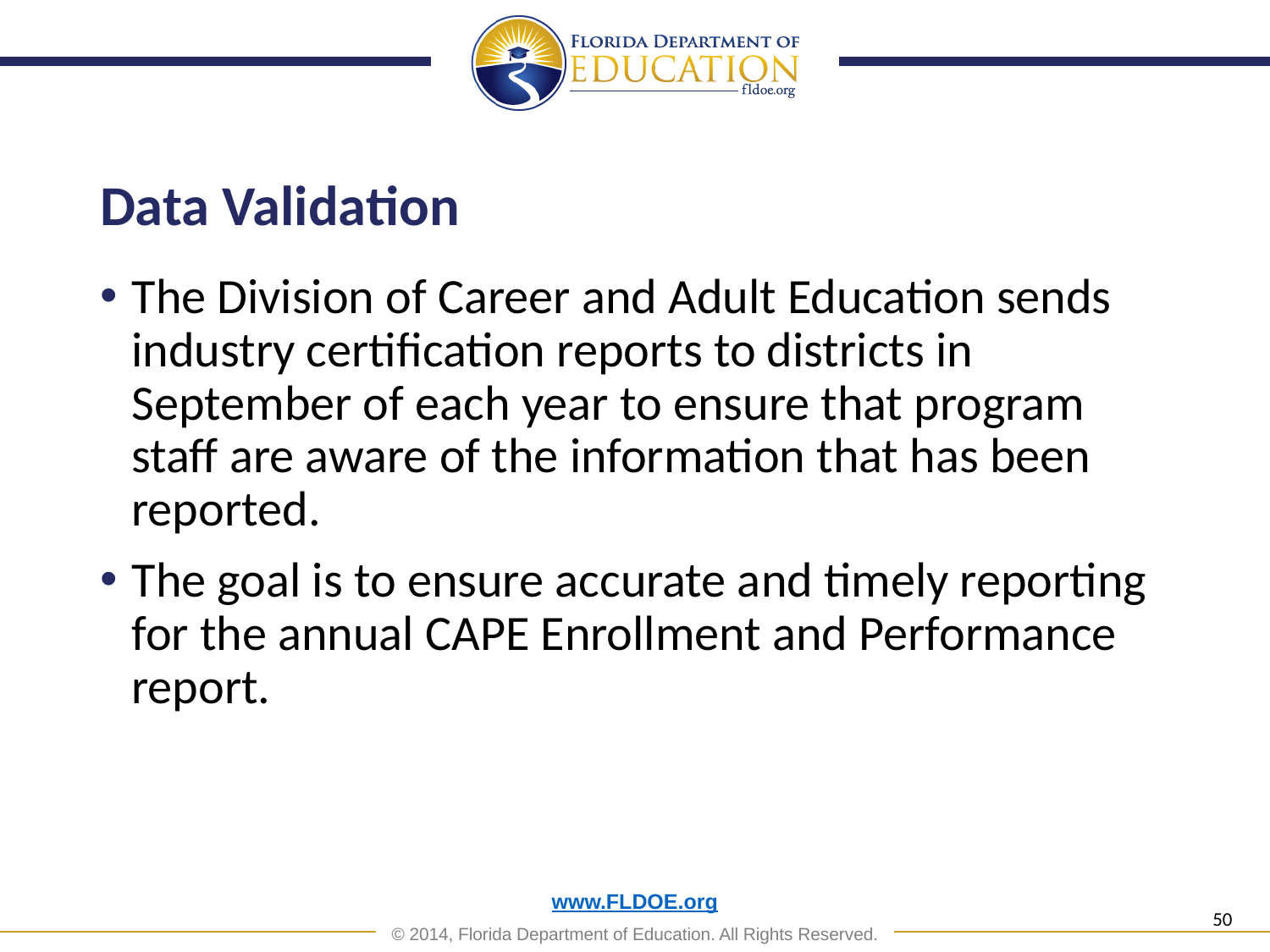

# Data Validation
The Division of Career and Adult Education sends industry certification reports to districts in September of each year to ensure that program staff are aware of the information that has been reported.
The goal is to ensure accurate and timely reporting for the annual CAPE Enrollment and Performance report.

50